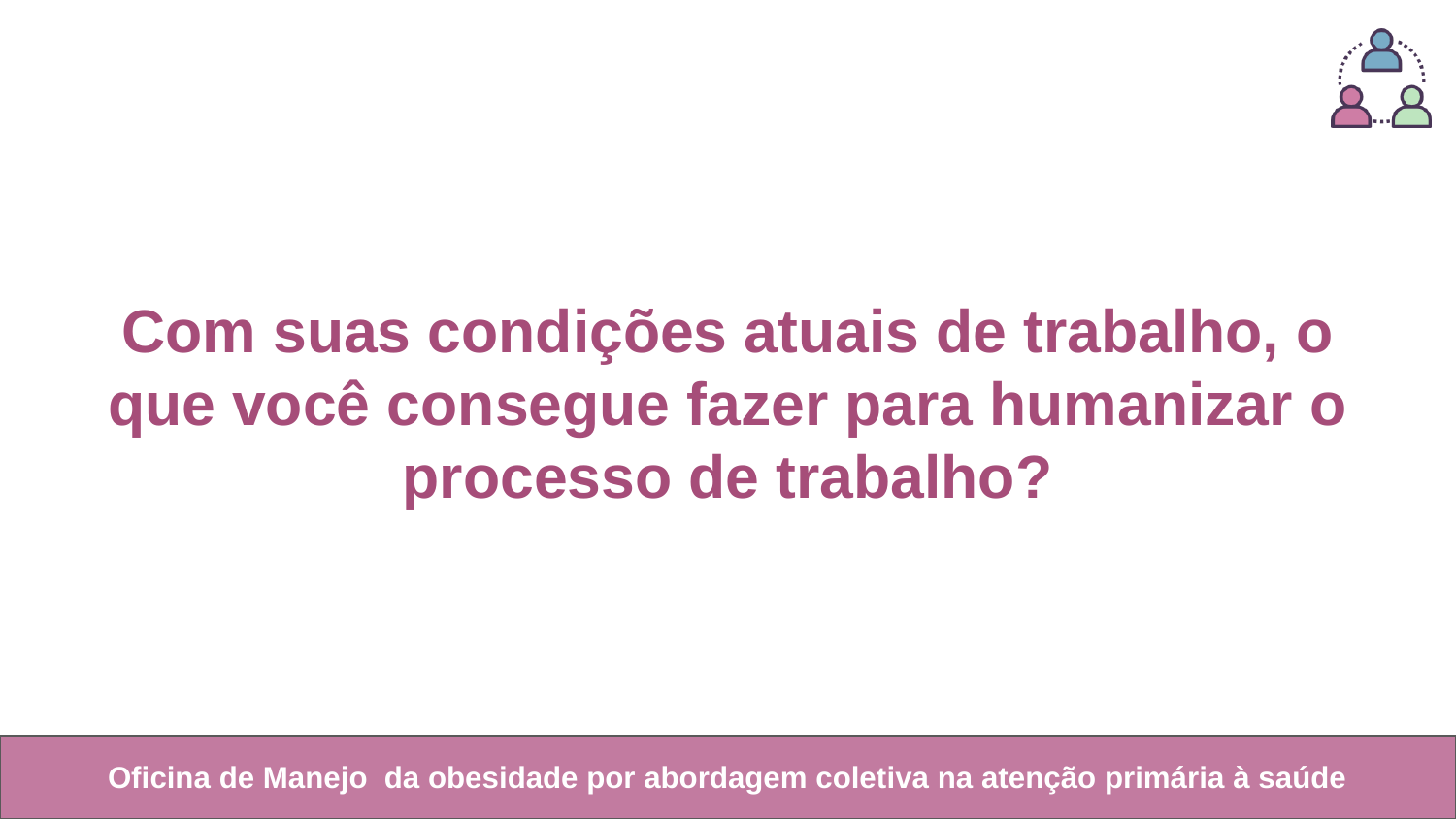

# Com suas condições atuais de trabalho, o que você consegue fazer para humanizar o processo de trabalho?